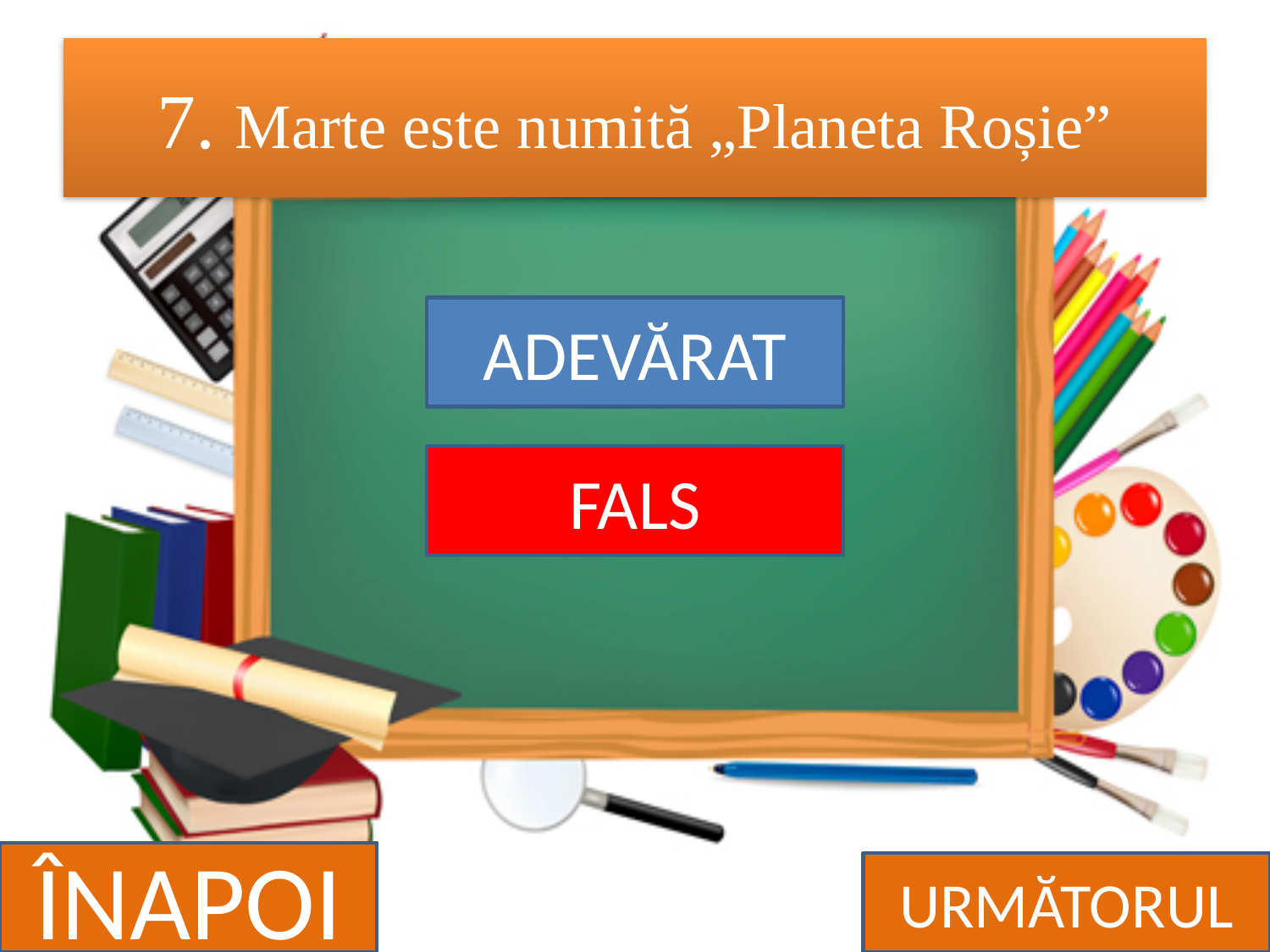

# 7. Marte este numită „Planeta Roșie”
ADEVĂRAT
FALS
ÎNAPOI
URMĂTORUL